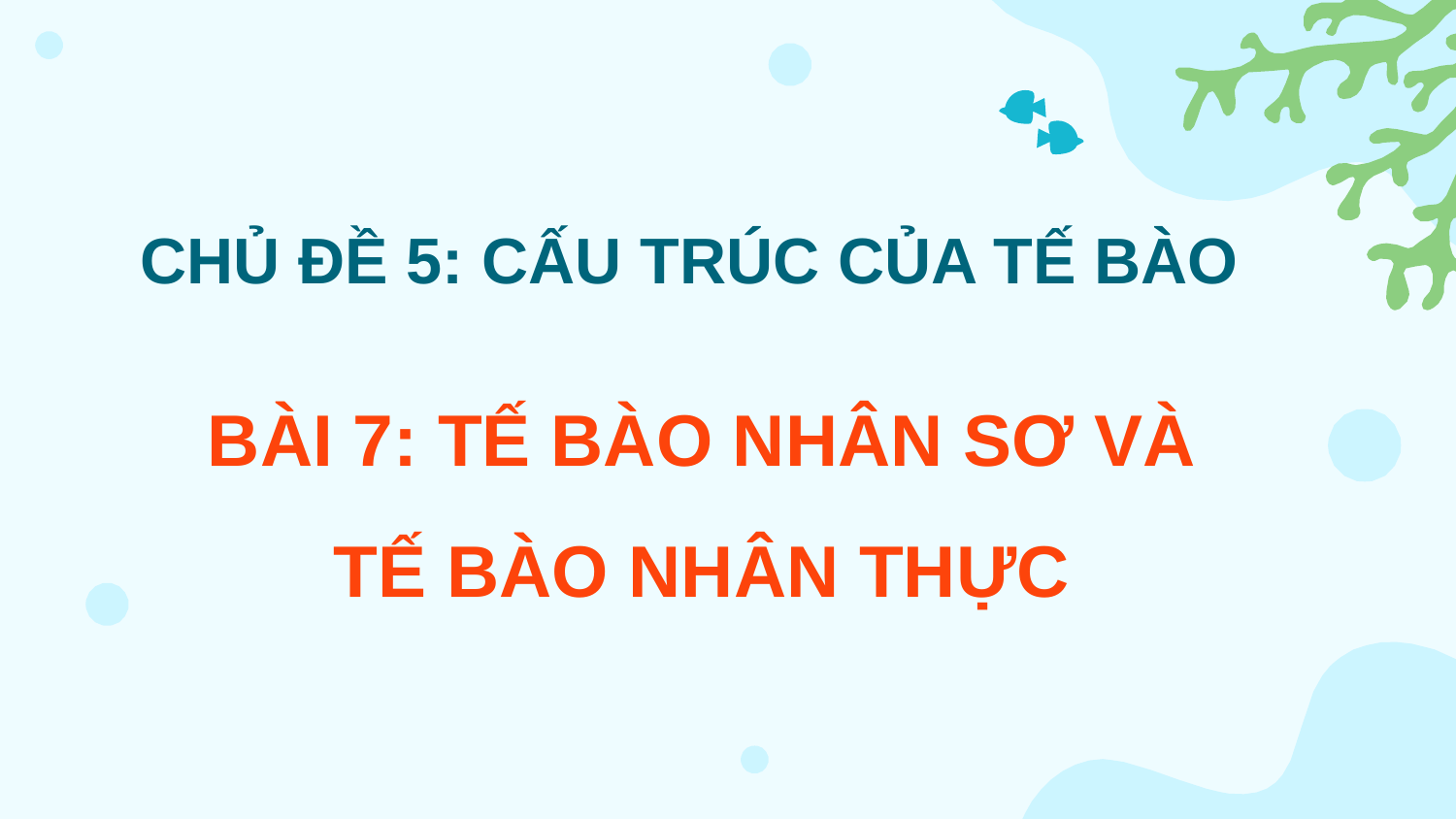

CHỦ ĐỀ 5: CẤU TRÚC CỦA TẾ BÀO
BÀI 7: TẾ BÀO NHÂN SƠ VÀ TẾ BÀO NHÂN THỰC